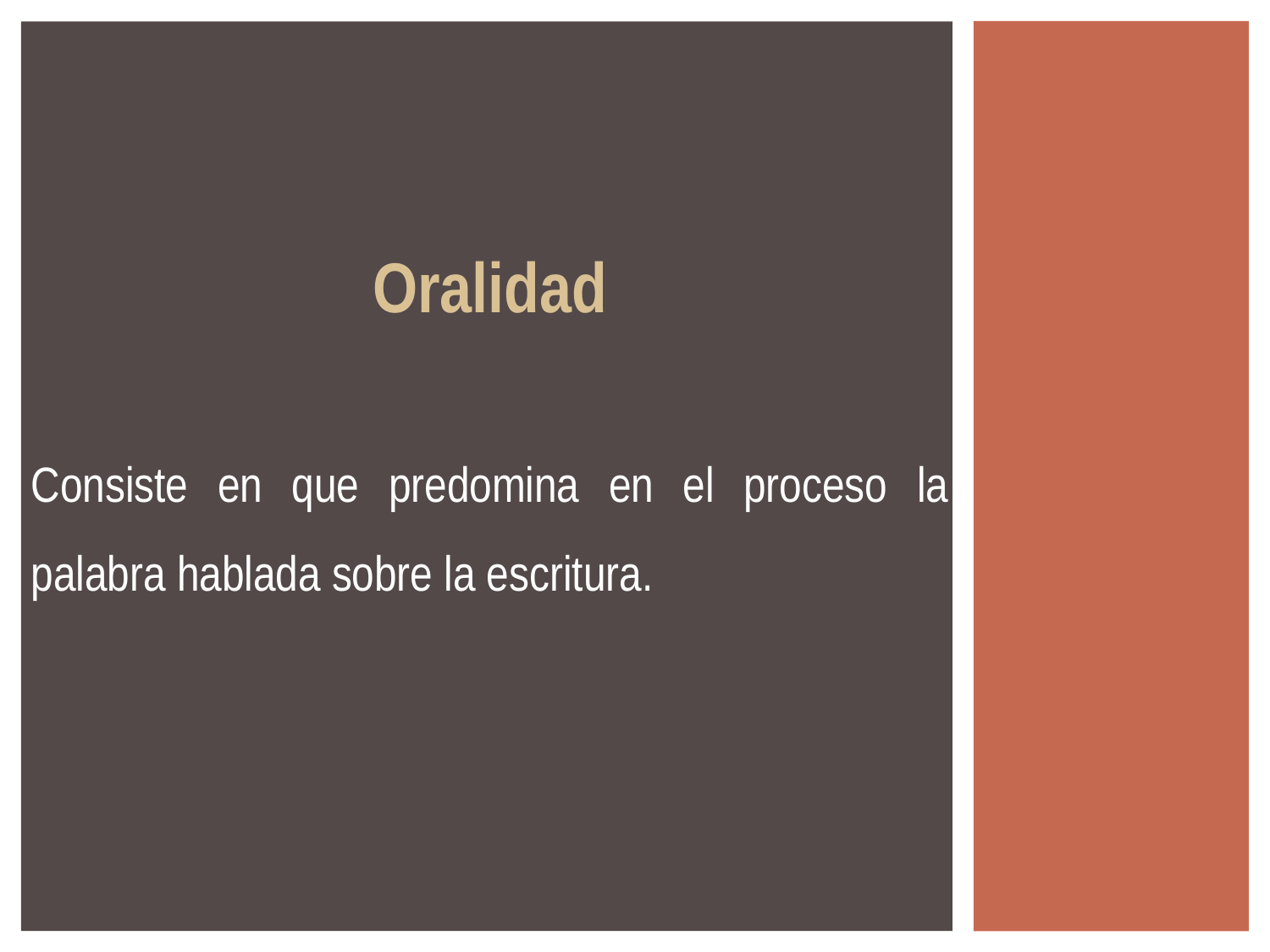

Oralidad

Consiste en que predomina en el proceso la palabra hablada sobre la escritura.